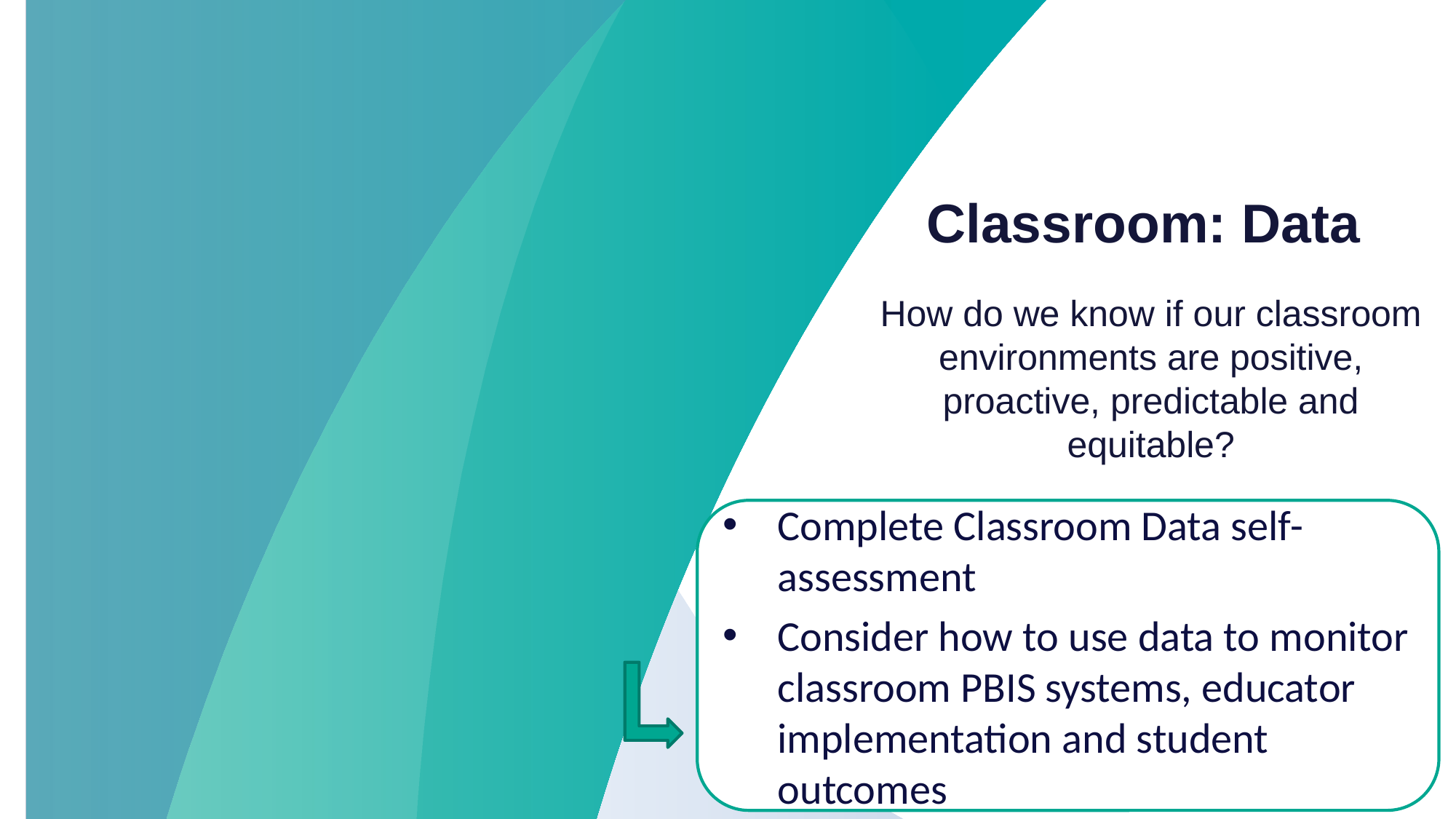

Classroom: Data

How do we know if our classroom environments are positive, proactive, predictable and equitable?
Complete Classroom Data self-assessment
Consider how to use data to monitor classroom PBIS systems, educator implementation and student outcomes